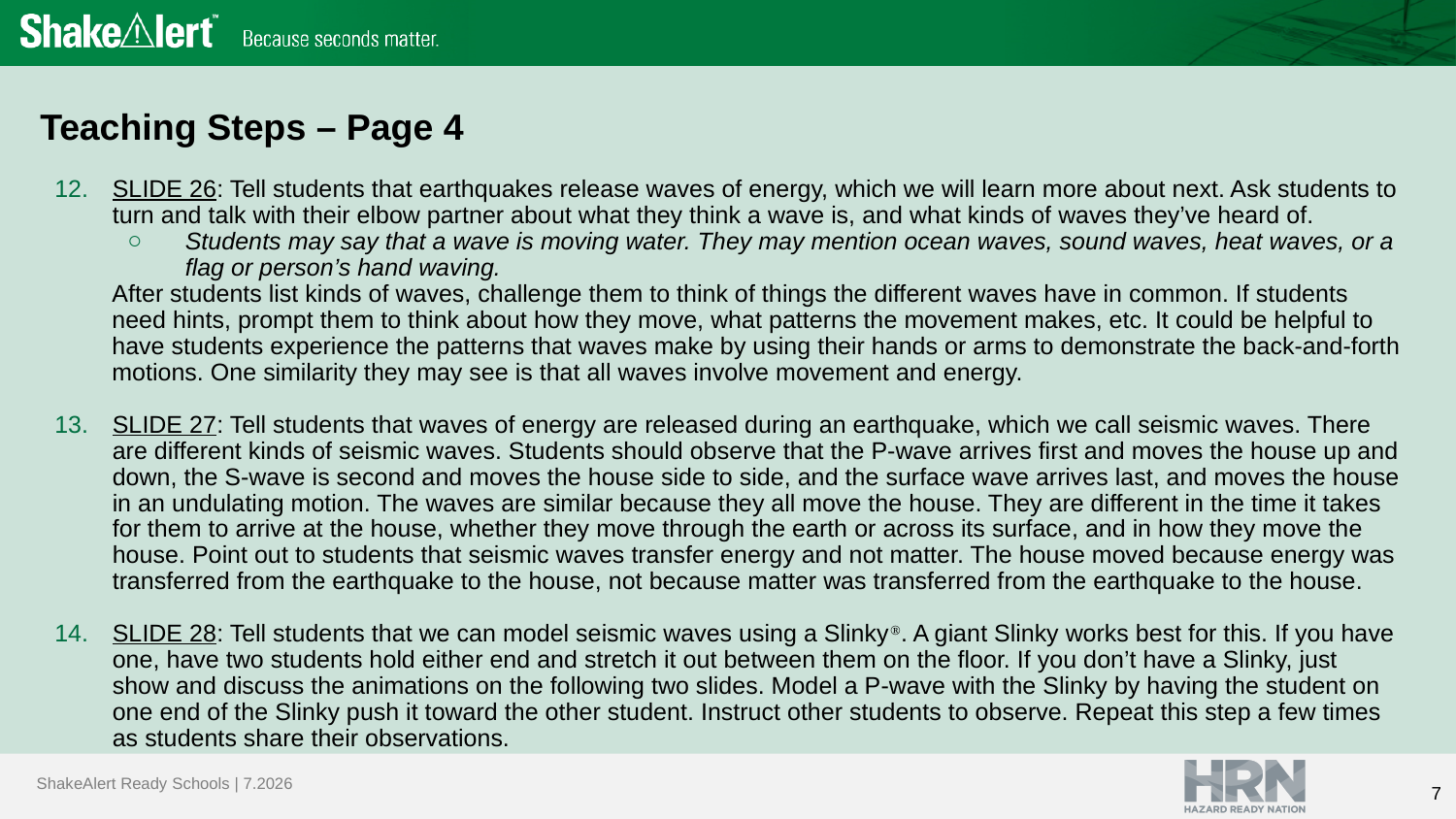

# Teaching Steps – Page 4
SLIDE 26: Tell students that earthquakes release waves of energy, which we will learn more about next. Ask students to turn and talk with their elbow partner about what they think a wave is, and what kinds of waves they’ve heard of.
Students may say that a wave is moving water. They may mention ocean waves, sound waves, heat waves, or a flag or person’s hand waving.
After students list kinds of waves, challenge them to think of things the different waves have in common. If students need hints, prompt them to think about how they move, what patterns the movement makes, etc. It could be helpful to have students experience the patterns that waves make by using their hands or arms to demonstrate the back-and-forth motions. One similarity they may see is that all waves involve movement and energy.

SLIDE 27: Tell students that waves of energy are released during an earthquake, which we call seismic waves. There are different kinds of seismic waves. Students should observe that the P-wave arrives first and moves the house up and down, the S-wave is second and moves the house side to side, and the surface wave arrives last, and moves the house in an undulating motion. The waves are similar because they all move the house. They are different in the time it takes for them to arrive at the house, whether they move through the earth or across its surface, and in how they move the house. Point out to students that seismic waves transfer energy and not matter. The house moved because energy was transferred from the earthquake to the house, not because matter was transferred from the earthquake to the house.

SLIDE 28: Tell students that we can model seismic waves using a SlinkyⓇ. A giant Slinky works best for this. If you have one, have two students hold either end and stretch it out between them on the floor. If you don’t have a Slinky, just show and discuss the animations on the following two slides. Model a P-wave with the Slinky by having the student on one end of the Slinky push it toward the other student. Instruct other students to observe. Repeat this step a few times as students share their observations.

7